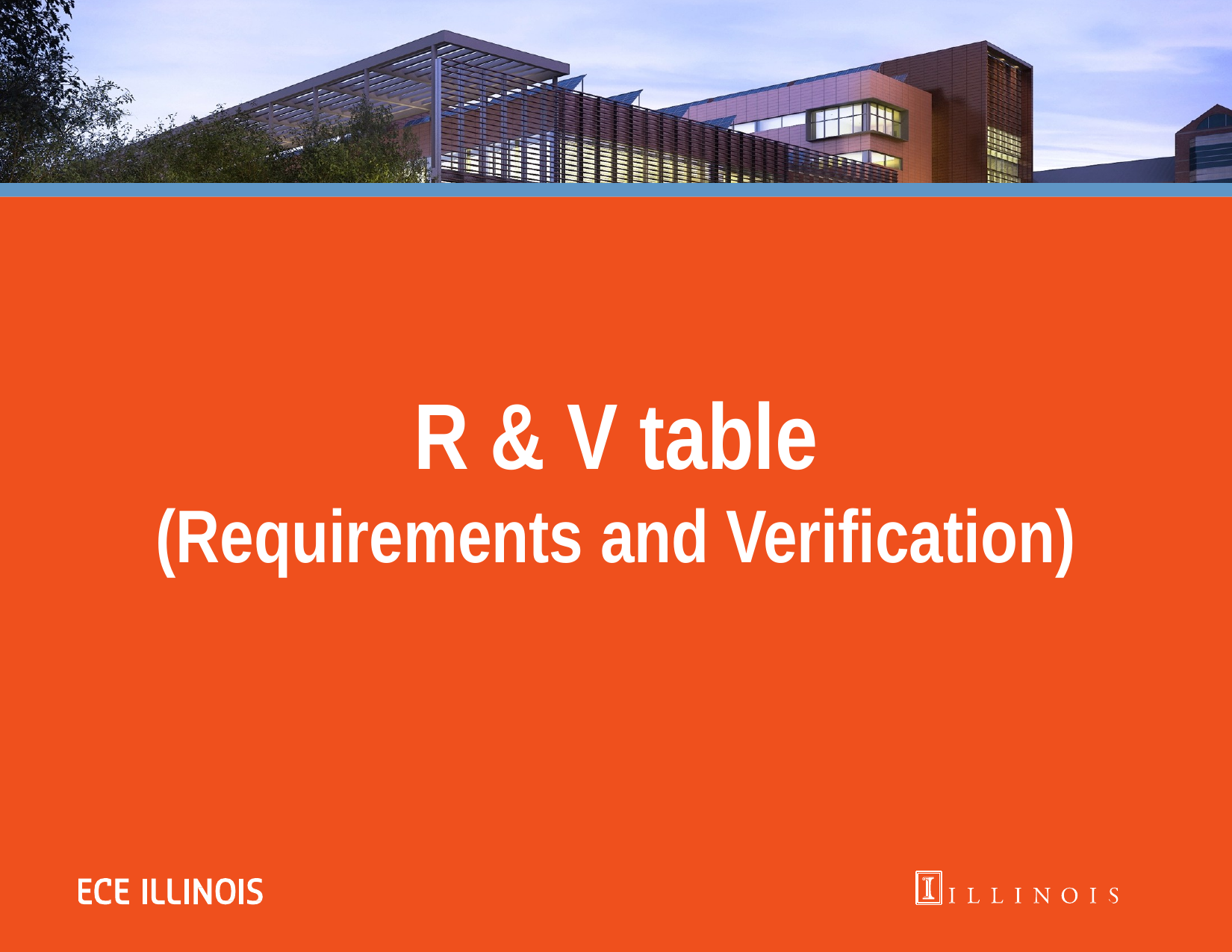

# R & V table (Requirements and Verification)